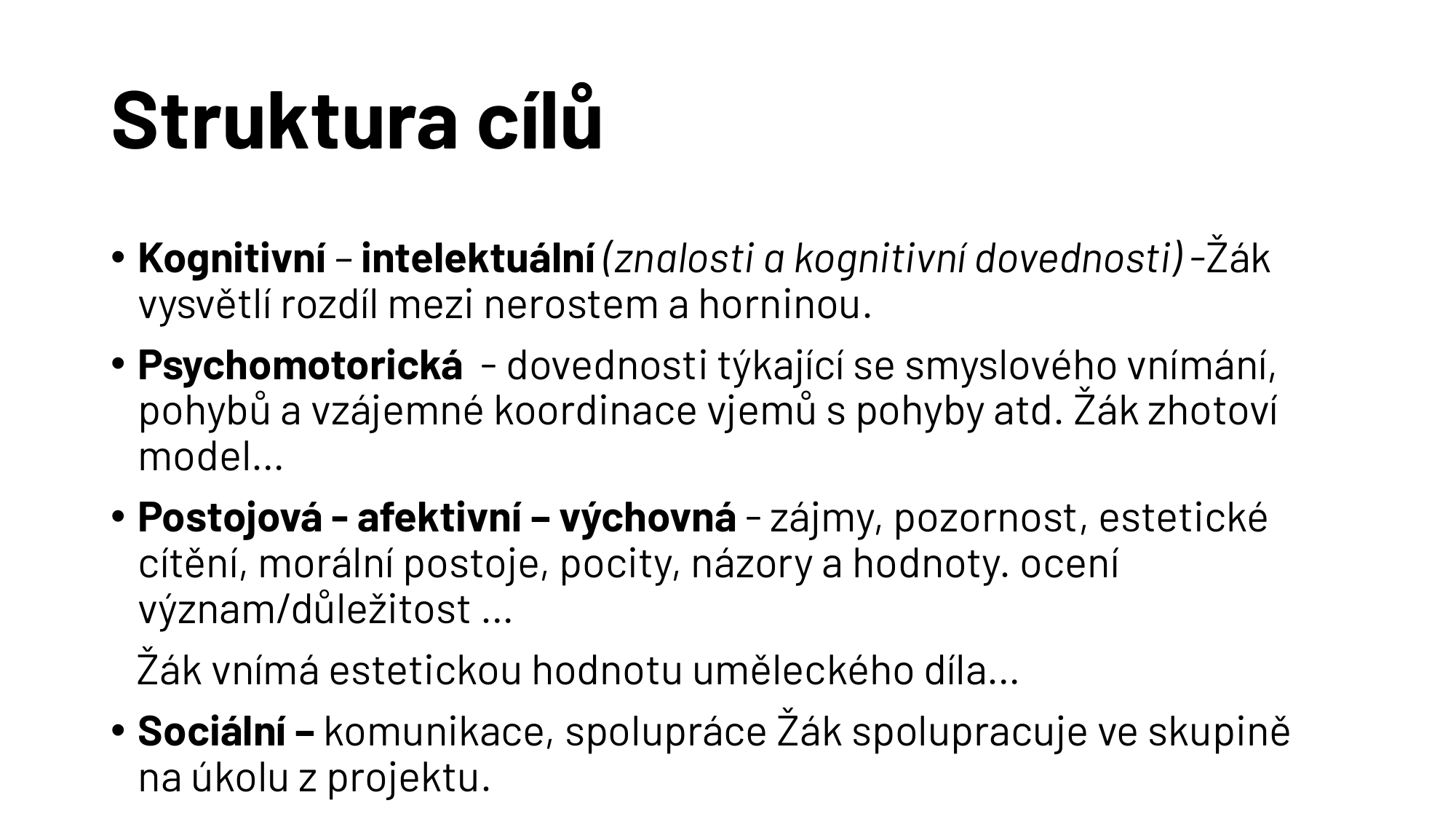

# Struktura cílů
Kognitivní – intelektuální (znalosti a kognitivní dovednosti) -Žák vysvětlí rozdíl mezi nerostem a horninou.
Psychomotorická  - dovednosti týkající se smyslového vnímání, pohybů a vzájemné koordinace vjemů s pohyby atd. Žák zhotoví model…
Postojová - afektivní – výchovná - zájmy, pozornost, estetické cítění, morální postoje, pocity, názory a hodnoty. ocení význam/důležitost …
   Žák vnímá estetickou hodnotu uměleckého díla…
Sociální – komunikace, spolupráce Žák spolupracuje ve skupině na úkolu z projektu.